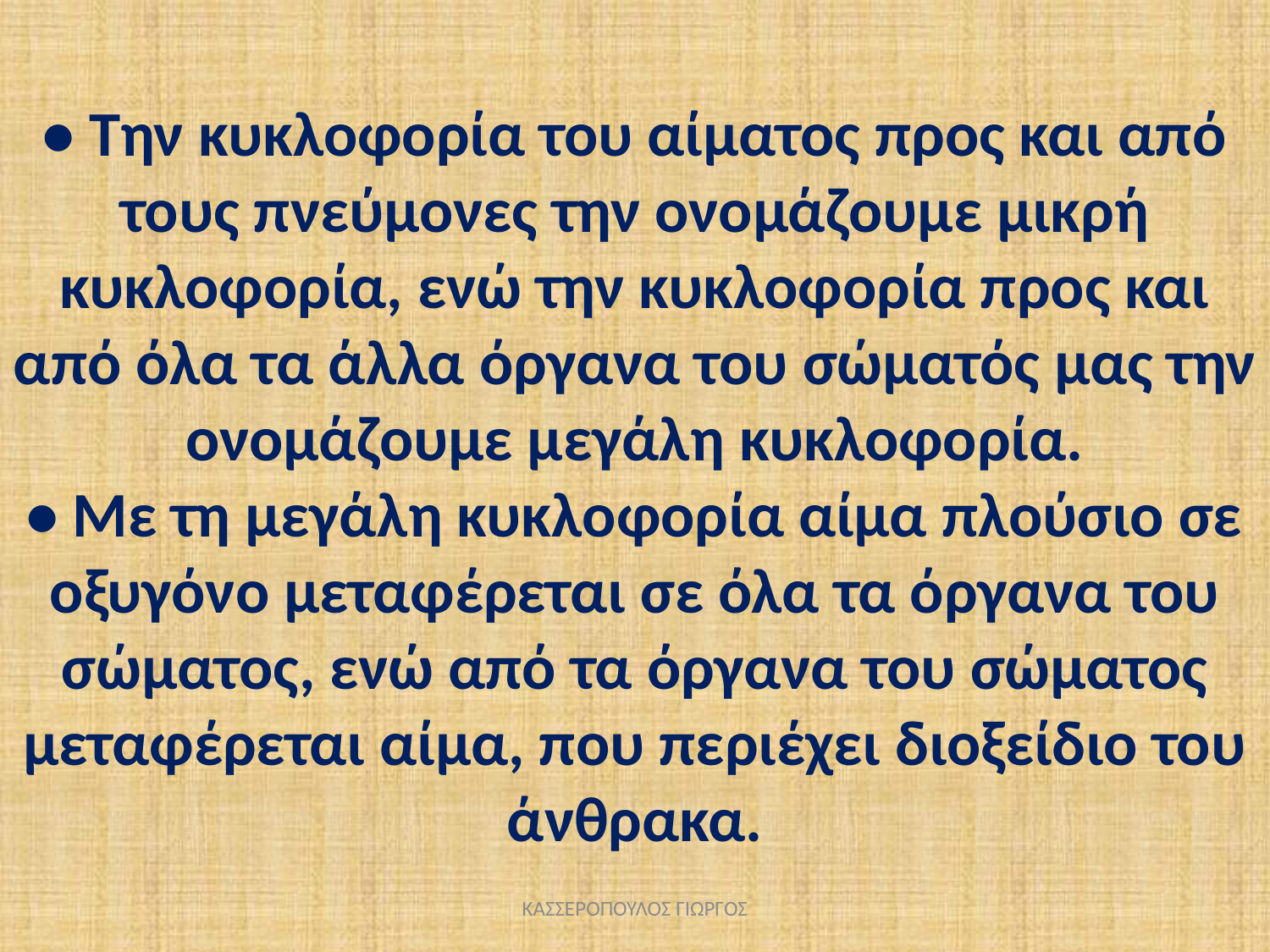

• Την κυκλοφορία του αίματος προς και από τους πνεύμονες την ονομάζουμε μικρή κυκλοφορία, ενώ την κυκλοφορία προς και από όλα τα άλλα όργανα του σώματός μας την ονομάζουμε μεγάλη κυκλοφορία.
• Με τη μεγάλη κυκλοφορία αίμα πλούσιο σε οξυγόνο μεταφέρεται σε όλα τα όργανα του σώματος, ενώ από τα όργανα του σώματος μεταφέρεται αίμα, που περιέχει διοξείδιο του άνθρακα.
ΚΑΣΣΕΡΟΠΟΥΛΟΣ ΓΙΩΡΓΟΣ